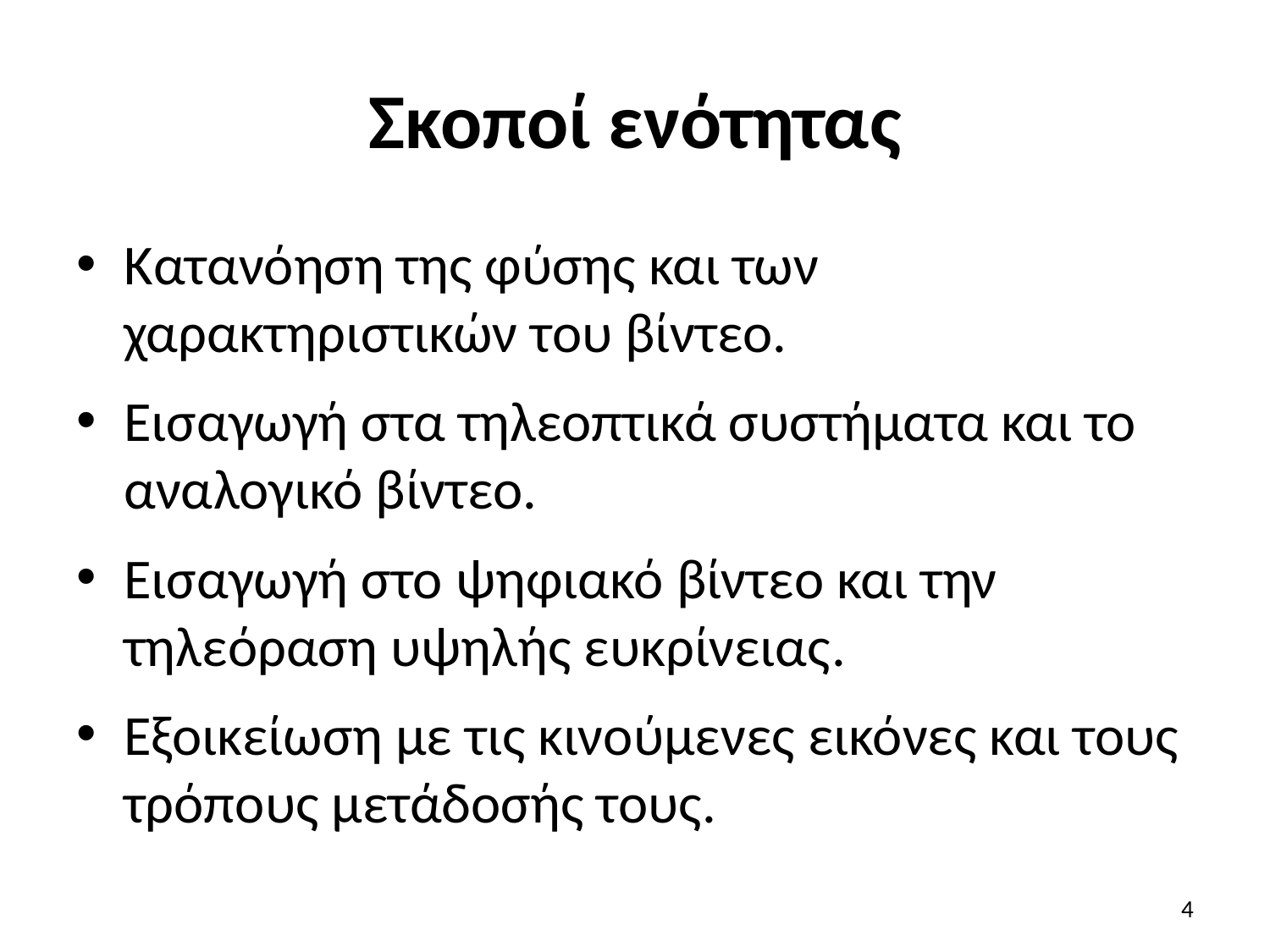

# Σκοποί ενότητας
Κατανόηση της φύσης και των χαρακτηριστικών του βίντεο.
Εισαγωγή στα τηλεοπτικά συστήματα και το αναλογικό βίντεο.
Εισαγωγή στο ψηφιακό βίντεο και την τηλεόραση υψηλής ευκρίνειας.
Εξοικείωση με τις κινούμενες εικόνες και τους τρόπους μετάδοσής τους.
4